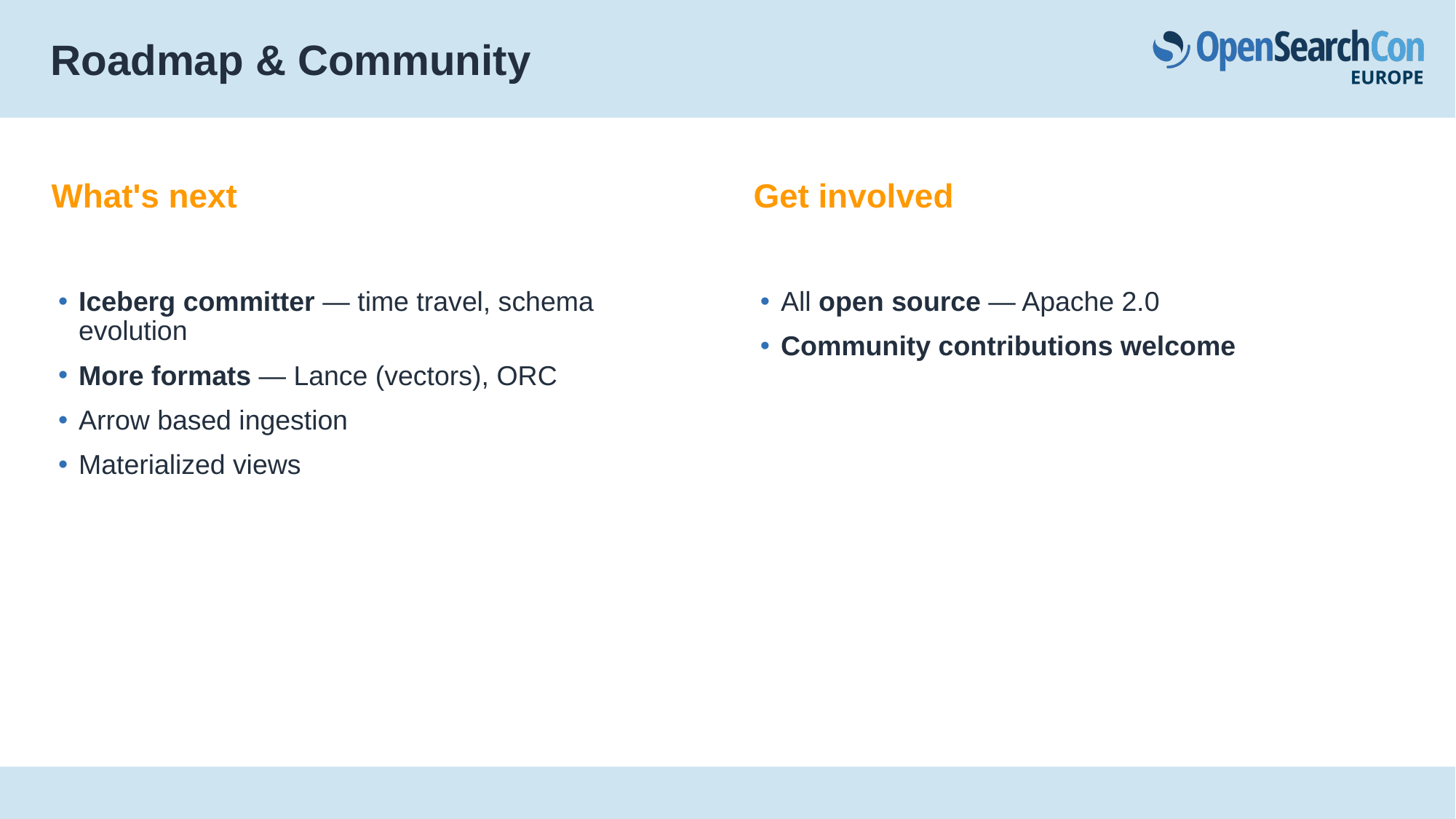

# Roadmap & Community
What's next

Iceberg committer — time travel, schema evolution
More formats — Lance (vectors), ORC
Arrow based ingestion
Materialized views
Get involved

All open source — Apache 2.0
Community contributions welcome